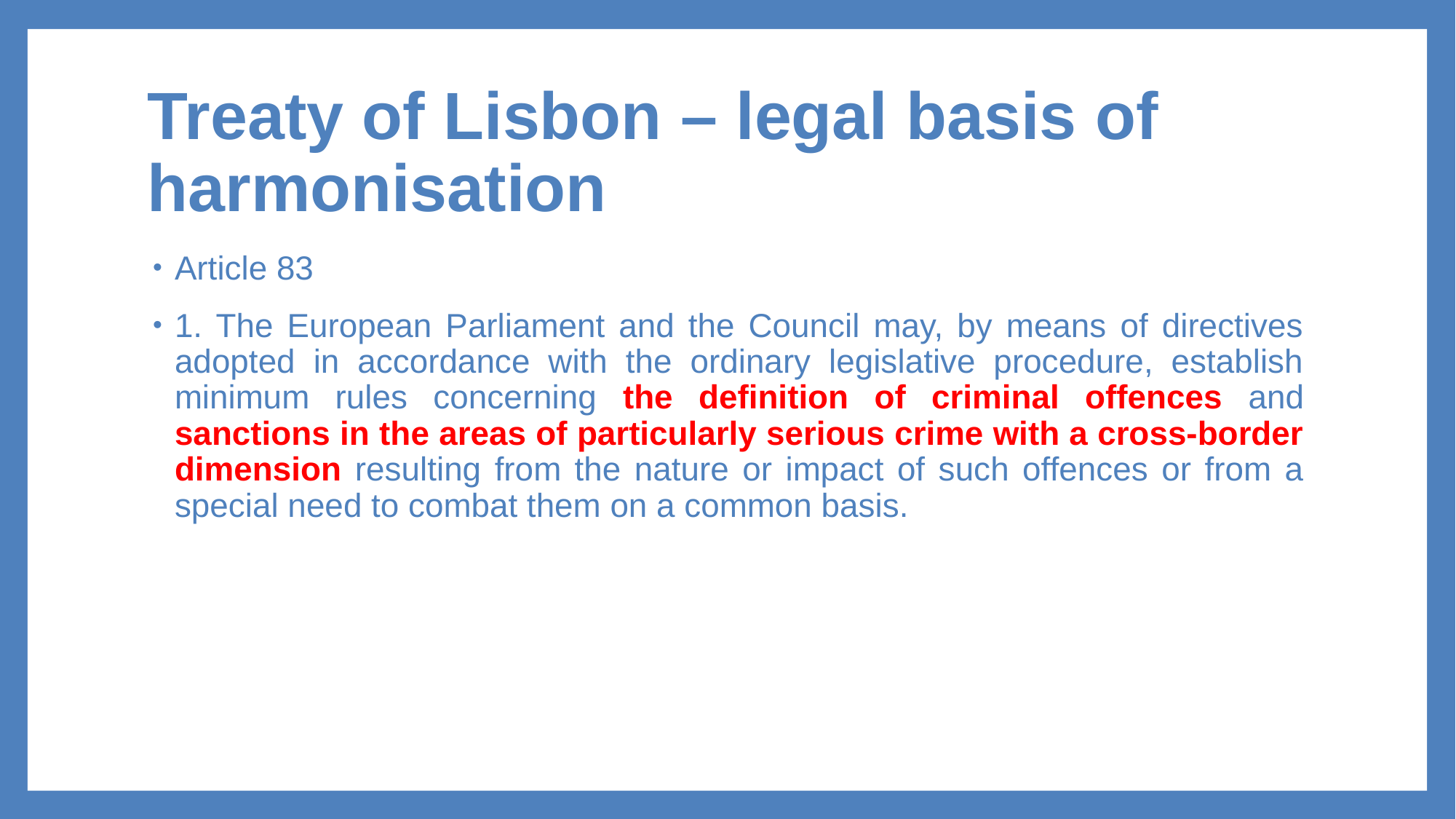

# Treaty of Lisbon – legal basis of harmonisation
Article 83
1. The European Parliament and the Council may, by means of directives adopted in accordance with the ordinary legislative procedure, establish minimum rules concerning the definition of criminal offences and sanctions in the areas of particularly serious crime with a cross-border dimension resulting from the nature or impact of such offences or from a special need to combat them on a common basis.